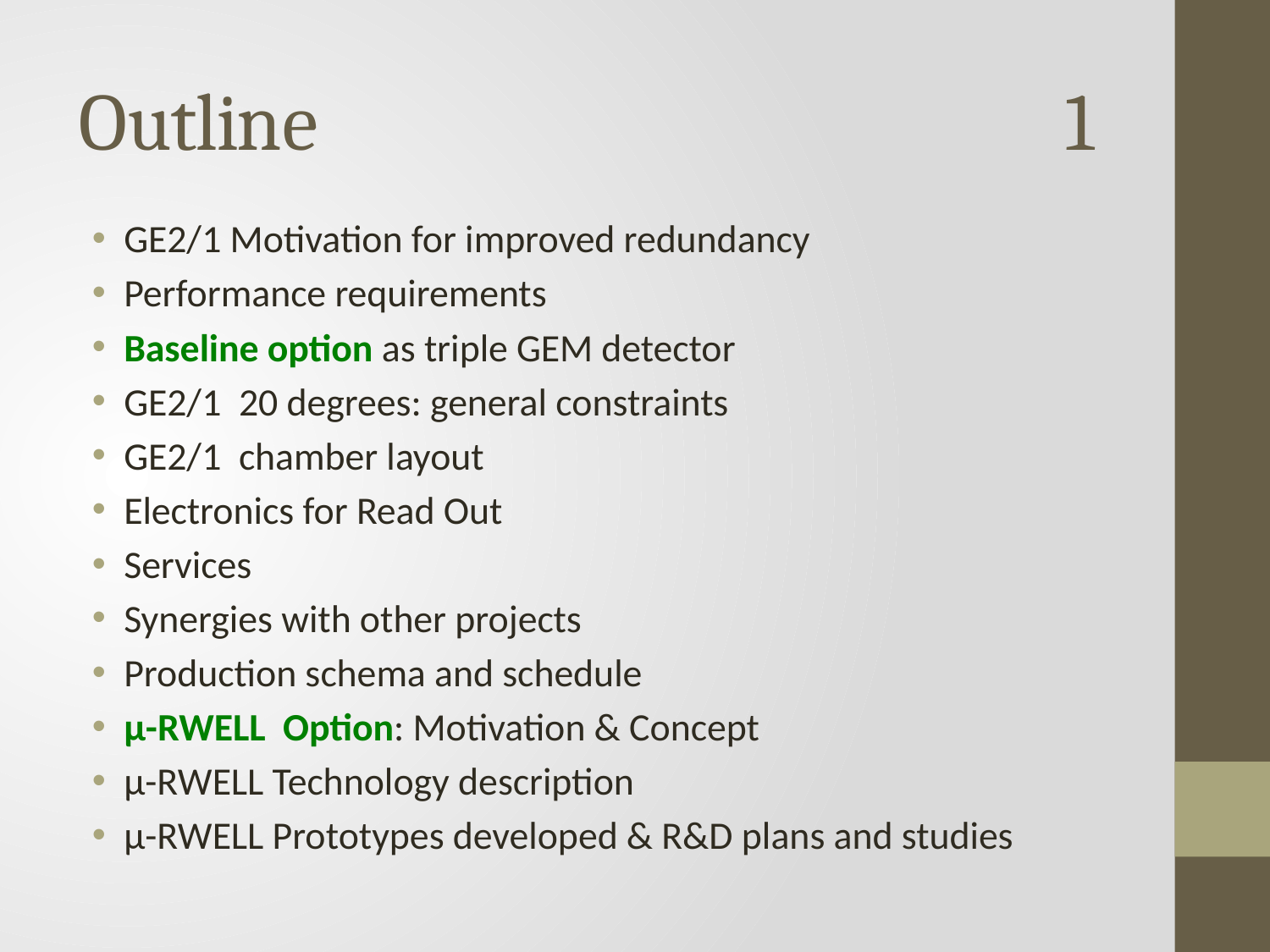

# Outline                                              1
GE2/1 Motivation for improved redundancy
Performance requirements
Baseline option as triple GEM detector
GE2/1  20 degrees: general constraints
GE2/1  chamber layout
Electronics for Read Out
Services
Synergies with other projects
Production schema and schedule
µ-RWELL  Option: Motivation & Concept
µ-RWELL Technology description
µ-RWELL Prototypes developed & R&D plans and studies